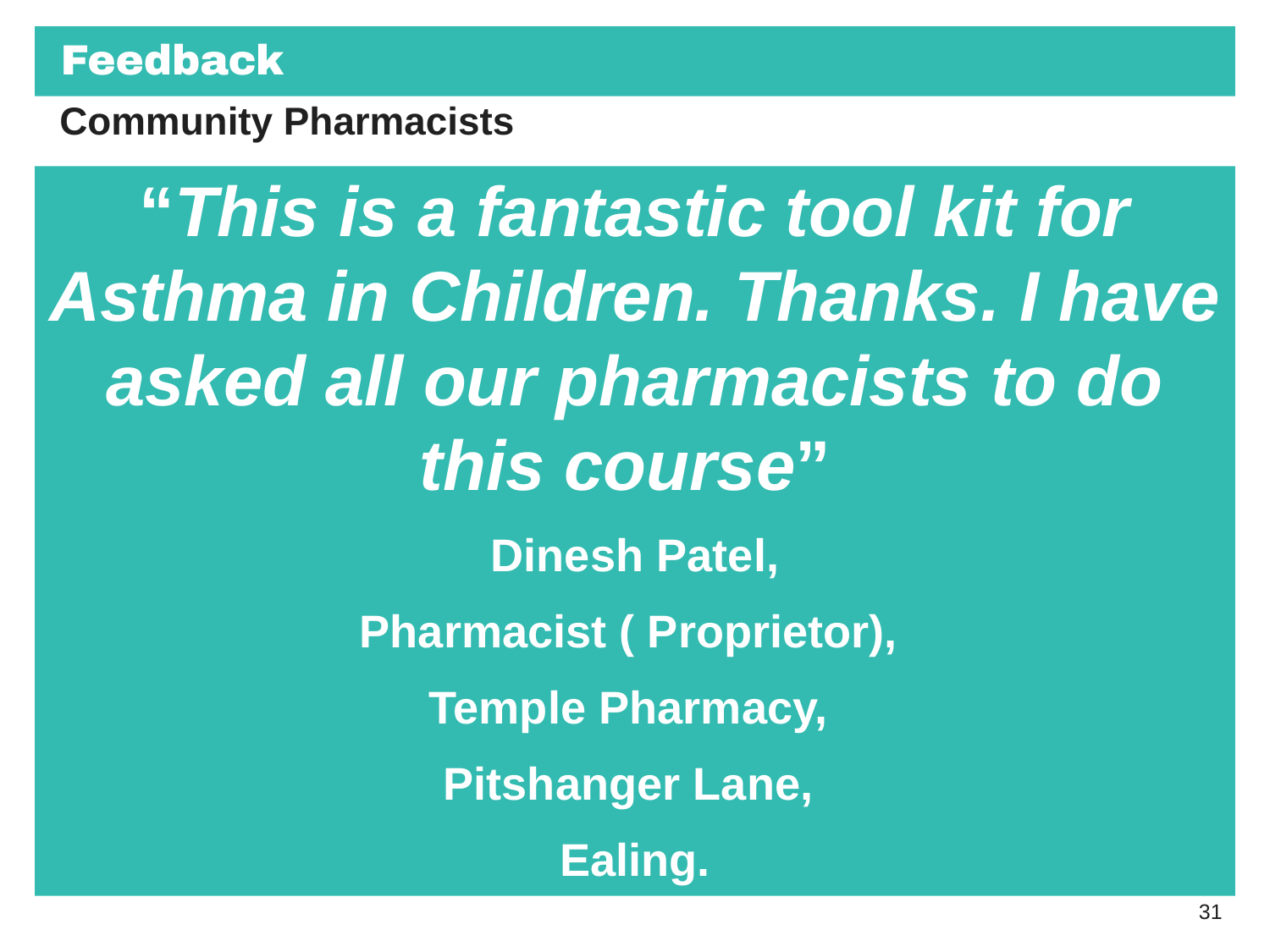

# Feedback
Community Pharmacists
“This is a fantastic tool kit for Asthma in Children. Thanks. I have asked all our pharmacists to do this course”
Dinesh Patel,
Pharmacist ( Proprietor),
Temple Pharmacy,
Pitshanger Lane,
Ealing.
31